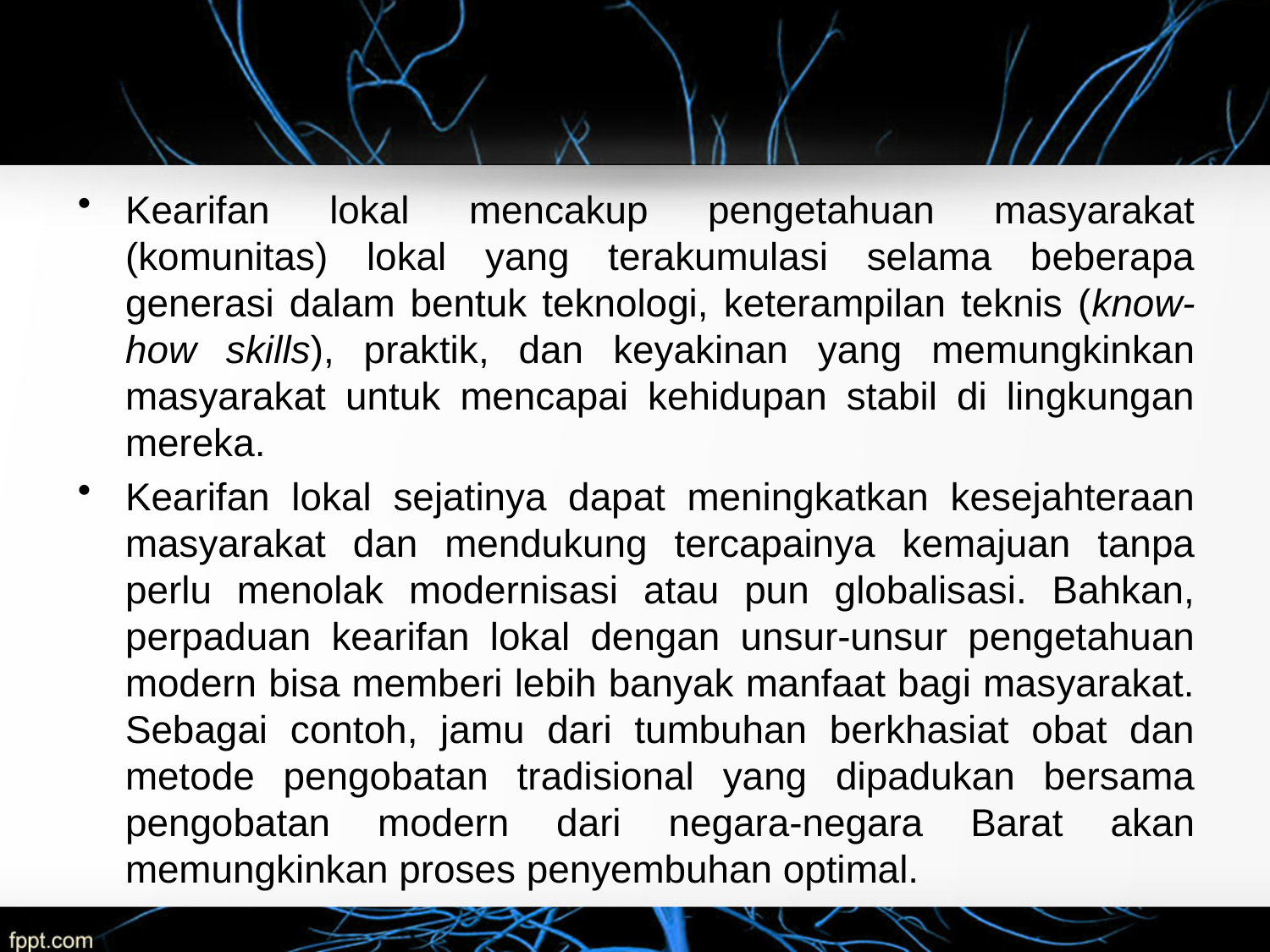

Kearifan lokal mencakup pengetahuan masyarakat (komunitas) lokal yang terakumulasi selama beberapa generasi dalam bentuk teknologi, keterampilan teknis (know-how skills), praktik, dan keyakinan yang memungkinkan masyarakat untuk mencapai kehidupan stabil di lingkungan mereka.
Kearifan lokal sejatinya dapat meningkatkan kesejahteraan masyarakat dan mendukung tercapainya kemajuan tanpa perlu menolak modernisasi atau pun globalisasi. Bahkan, perpaduan kearifan lokal dengan unsur-unsur pengetahuan modern bisa memberi lebih banyak manfaat bagi masyarakat. Sebagai contoh, jamu dari tumbuhan berkhasiat obat dan metode pengobatan tradisional yang dipadukan bersama pengobatan modern dari negara-negara Barat akan memungkinkan proses penyembuhan optimal.